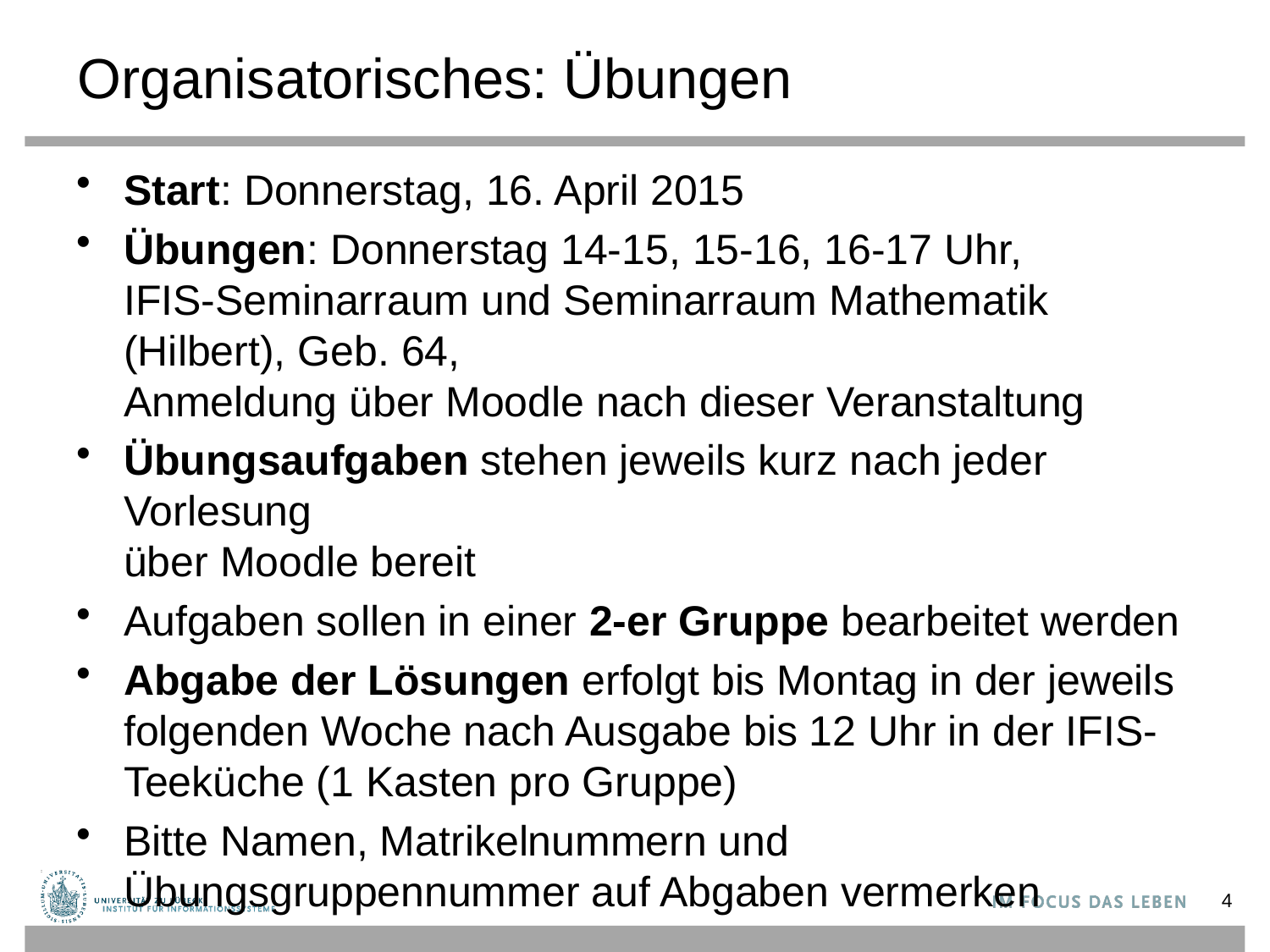

# Organisatorisches: Übungen
Start: Donnerstag, 16. April 2015
Übungen: Donnerstag 14-15, 15-16, 16-17 Uhr,
IFIS-Seminarraum und Seminarraum Mathematik (Hilbert), Geb. 64,
Anmeldung über Moodle nach dieser Veranstaltung
Übungsaufgaben stehen jeweils kurz nach jeder Vorlesung
über Moodle bereit
Aufgaben sollen in einer 2-er Gruppe bearbeitet werden
Abgabe der Lösungen erfolgt bis Montag in der jeweils folgenden Woche nach Ausgabe bis 12 Uhr in der IFIS-Teeküche (1 Kasten pro Gruppe)
Bitte Namen, Matrikelnummern und Übungsgruppennummer auf Abgaben vermerken
4